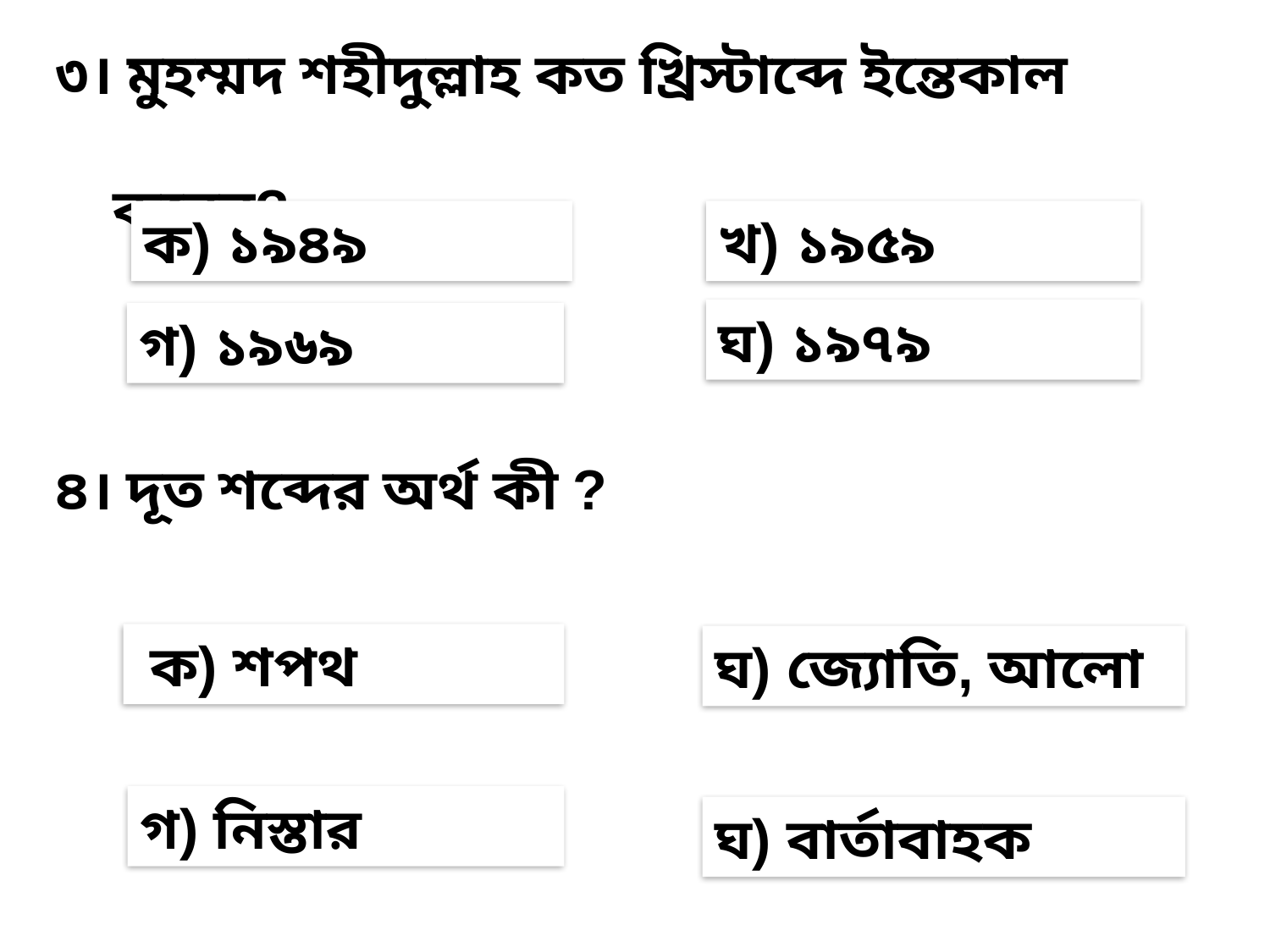

৩। মুহম্মদ শহীদুল্লাহ কত খ্রিস্টাব্দে ইন্তেকাল
    করেন?
ক) ১৯৪৯
খ) ১৯৫৯
ঘ) ১৯৭৯
গ) ১৯৬৯
৪। দূত শব্দের অর্থ কী ?
 ক) শপথ
ঘ) জ্যোতি, আলো
গ) নিস্তার
ঘ) বার্তাবাহক